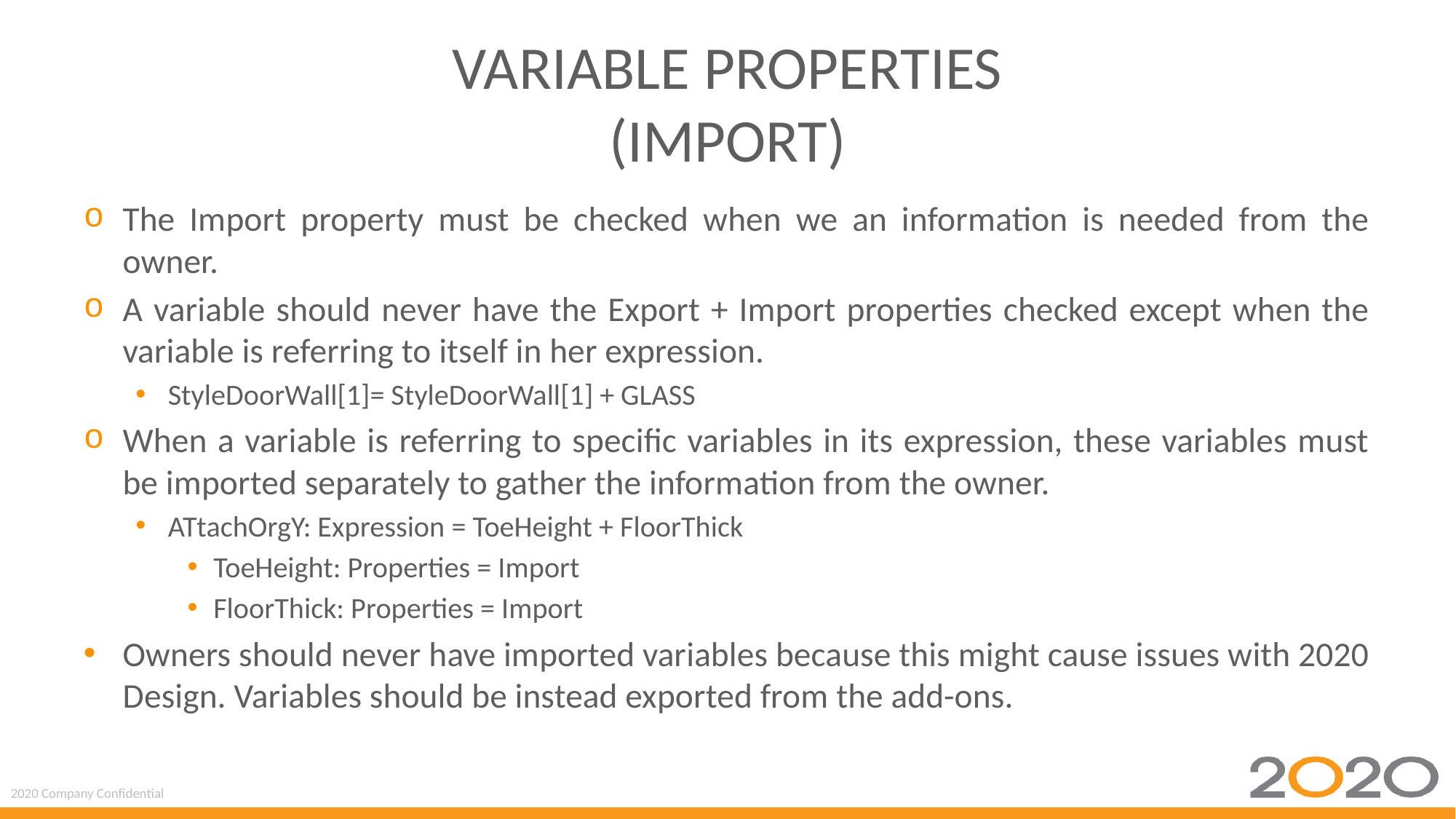

# Variable Properties (Import)
The Import property must be checked when we an information is needed from the owner.
A variable should never have the Export + Import properties checked except when the variable is referring to itself in her expression.
StyleDoorWall[1]= StyleDoorWall[1] + GLASS
When a variable is referring to specific variables in its expression, these variables must be imported separately to gather the information from the owner.
ATtachOrgY: Expression = ToeHeight + FloorThick
ToeHeight: Properties = Import
FloorThick: Properties = Import
Owners should never have imported variables because this might cause issues with 2020 Design. Variables should be instead exported from the add-ons.